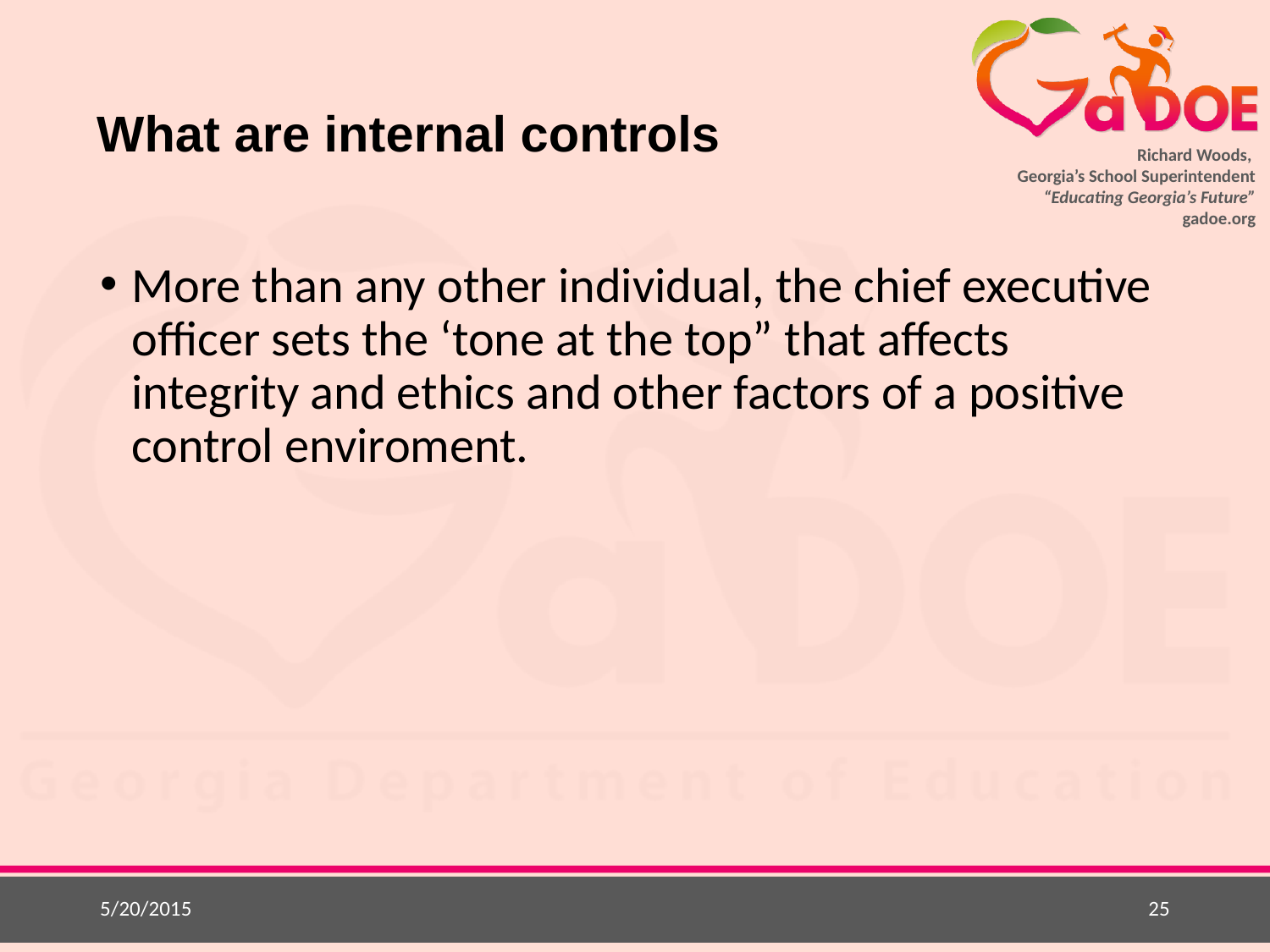

# What are internal controls
More than any other individual, the chief executive officer sets the ‘tone at the top” that affects integrity and ethics and other factors of a positive control enviroment.
5/20/2015
25